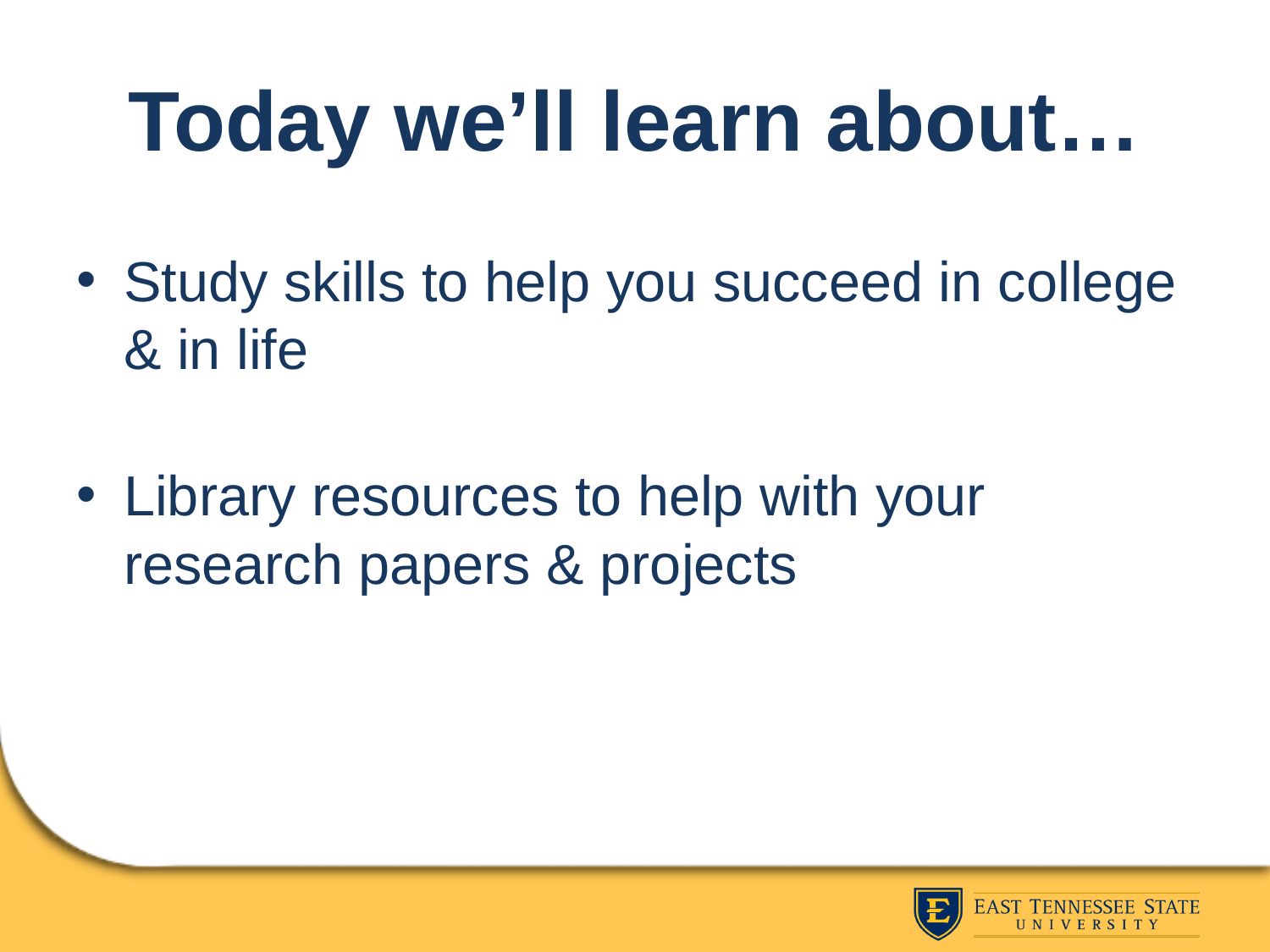

# Today we’ll learn about…
Study skills to help you succeed in college & in life
Library resources to help with your research papers & projects